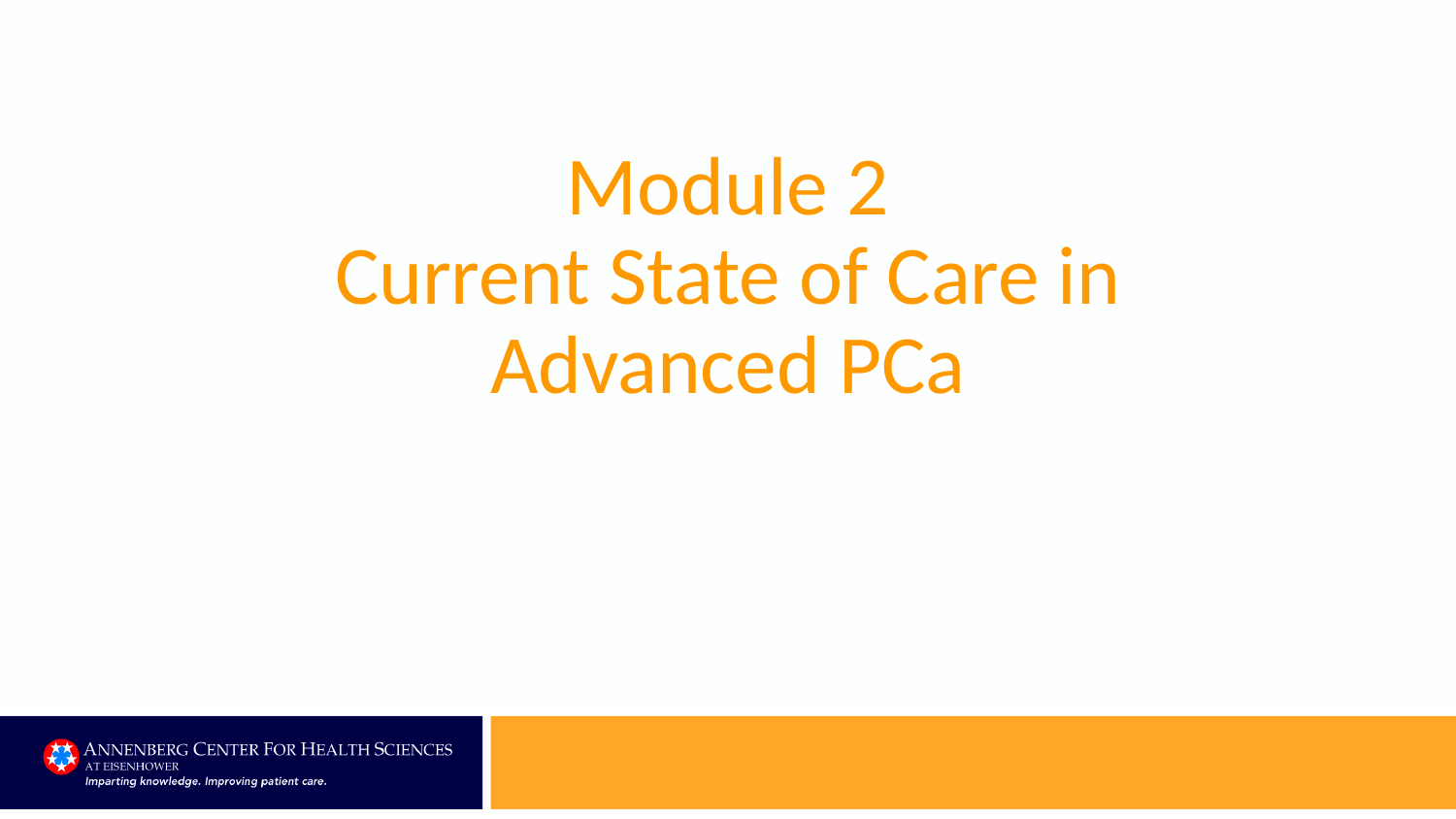

# Module 2 Current State of Care in Advanced PCa